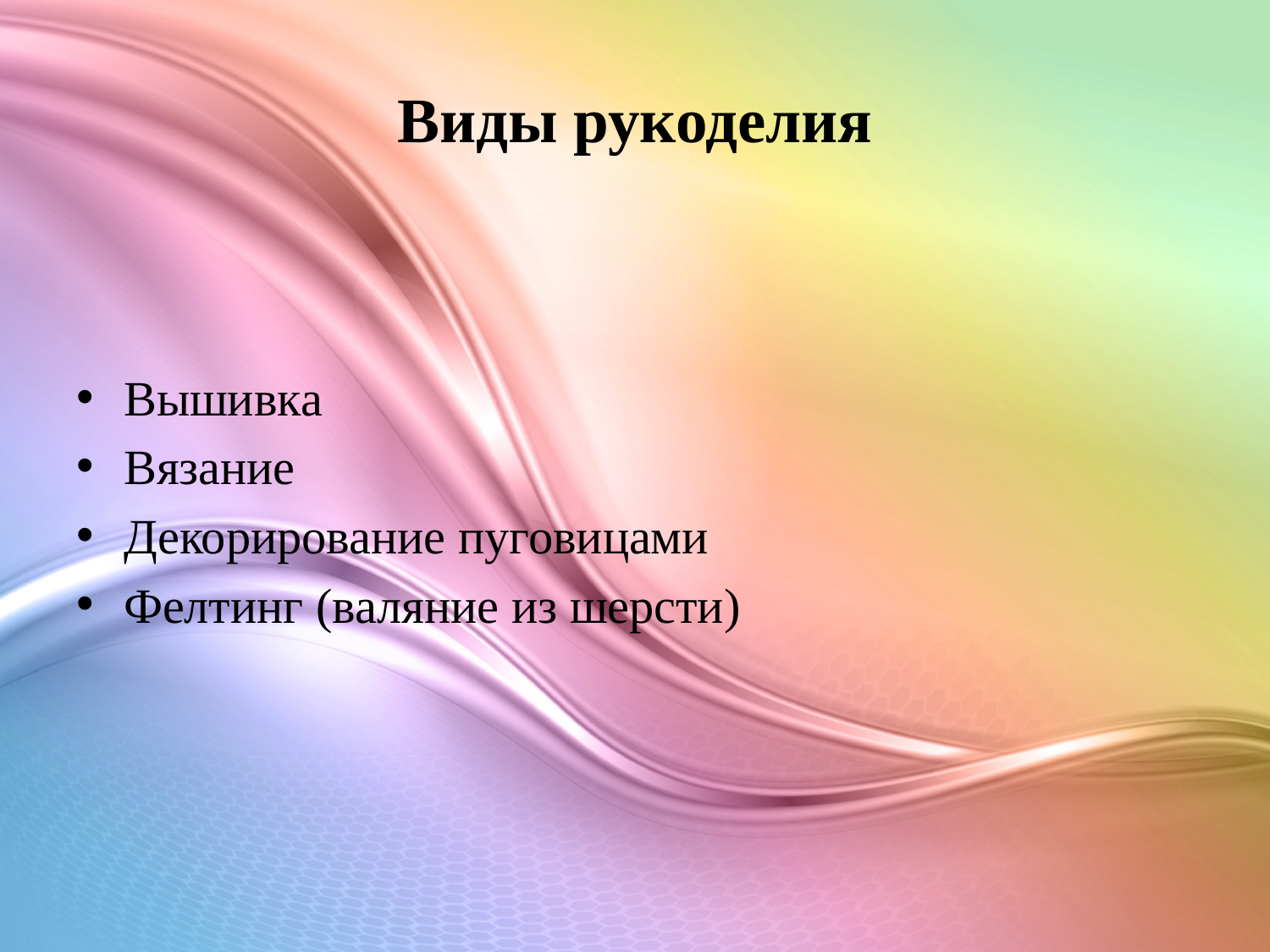

# Виды рукоделия

Вышивка
Вязание
Декорирование пуговицами
Фелтинг (валяние из шерсти)